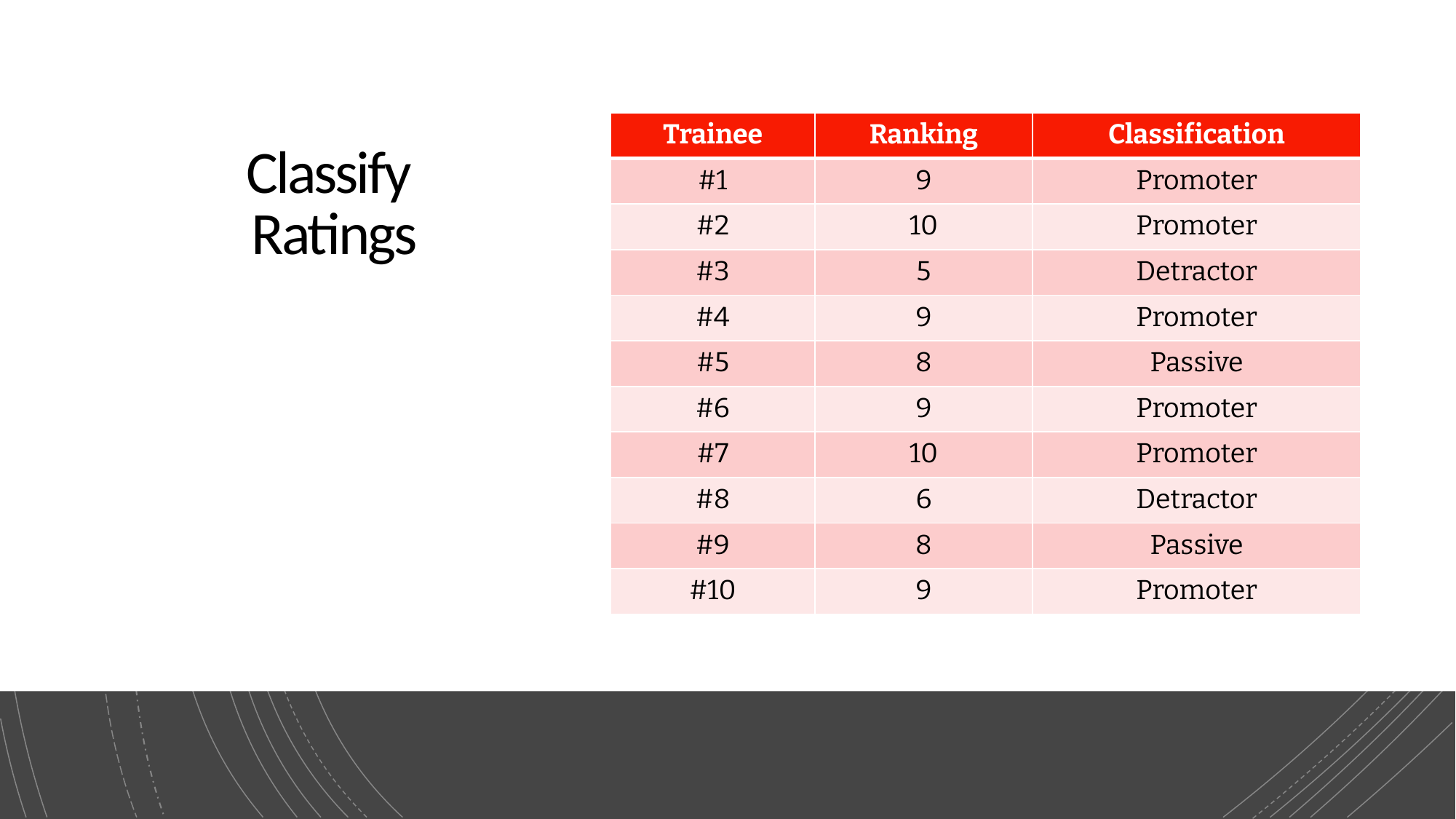

| Trainee | Ranking | Classification |
| --- | --- | --- |
| #1 | 9 | Promoter |
| #2 | 10 | Promoter |
| #3 | 5 | Detractor |
| #4 | 9 | Promoter |
| #5 | 8 | Passive |
| #6 | 9 | Promoter |
| #7 | 10 | Promoter |
| #8 | 6 | Detractor |
| #9 | 8 | Passive |
| #10 | 9 | Promoter |
# Classify Ratings